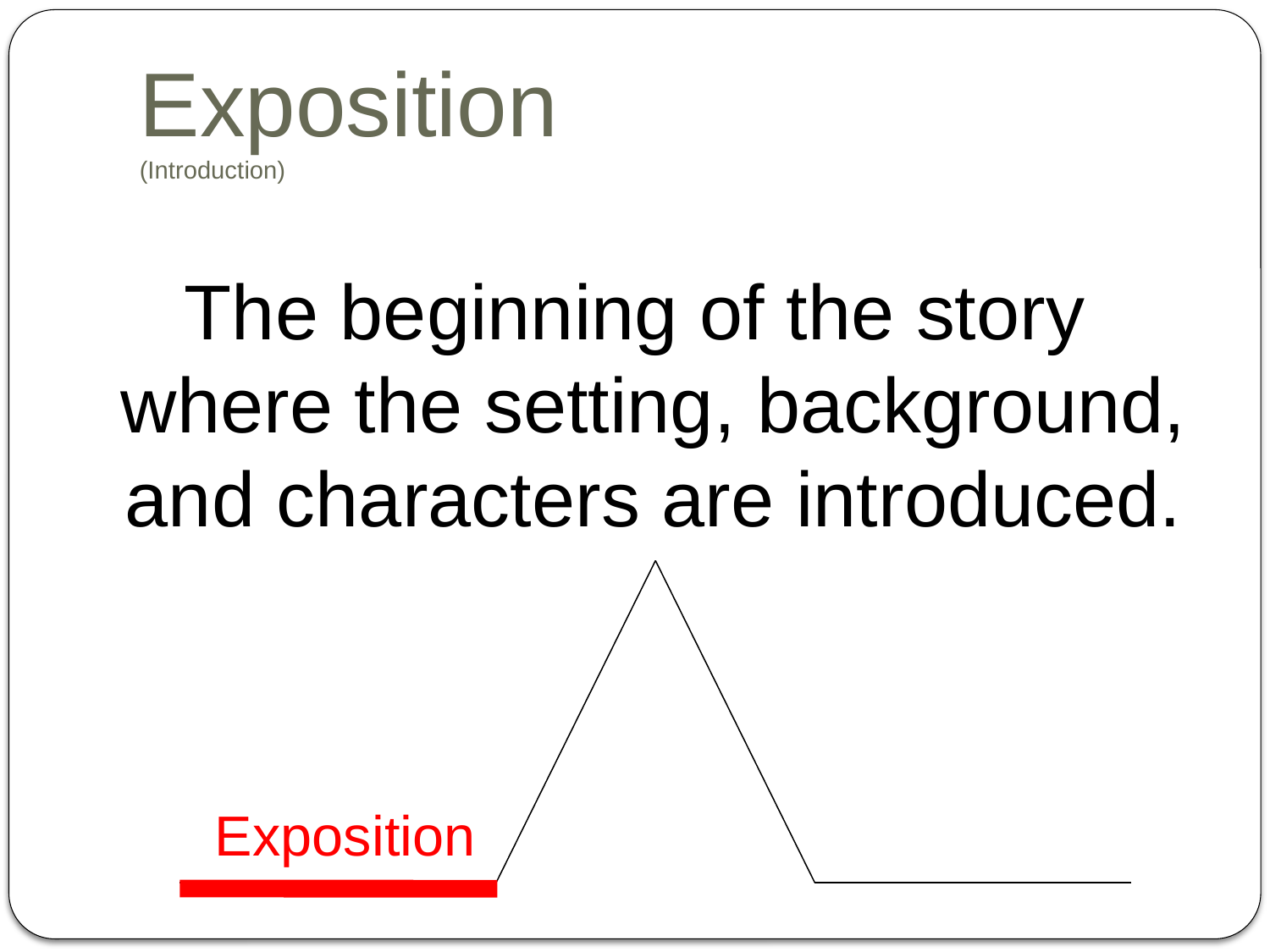

# Exposition (Introduction)
The beginning of the story where the setting, background, and characters are introduced.
Exposition